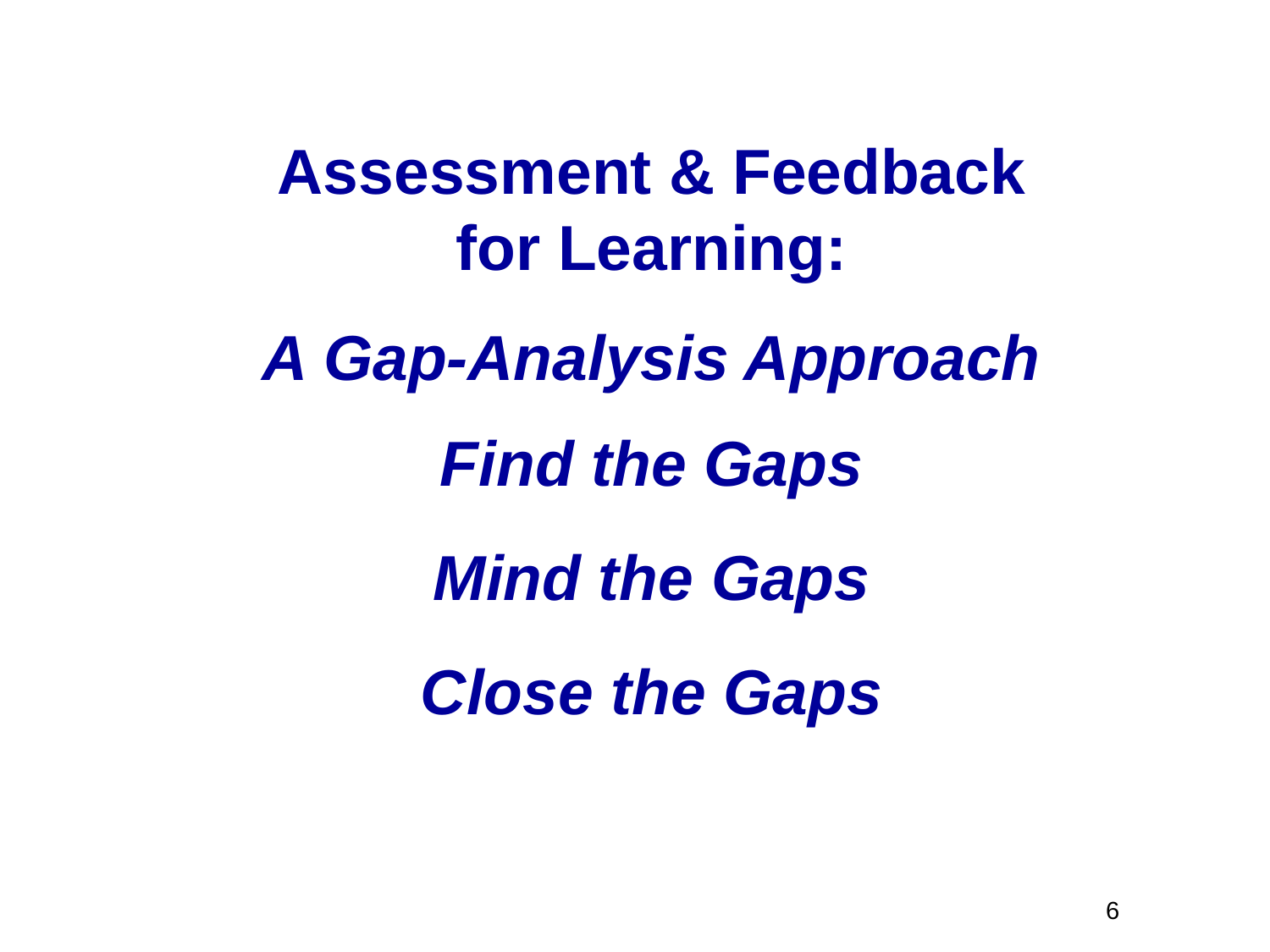

# Assessment & Feedback for Learning: A Gap-Analysis Approach Find the Gaps Mind the Gaps Close the Gaps

6